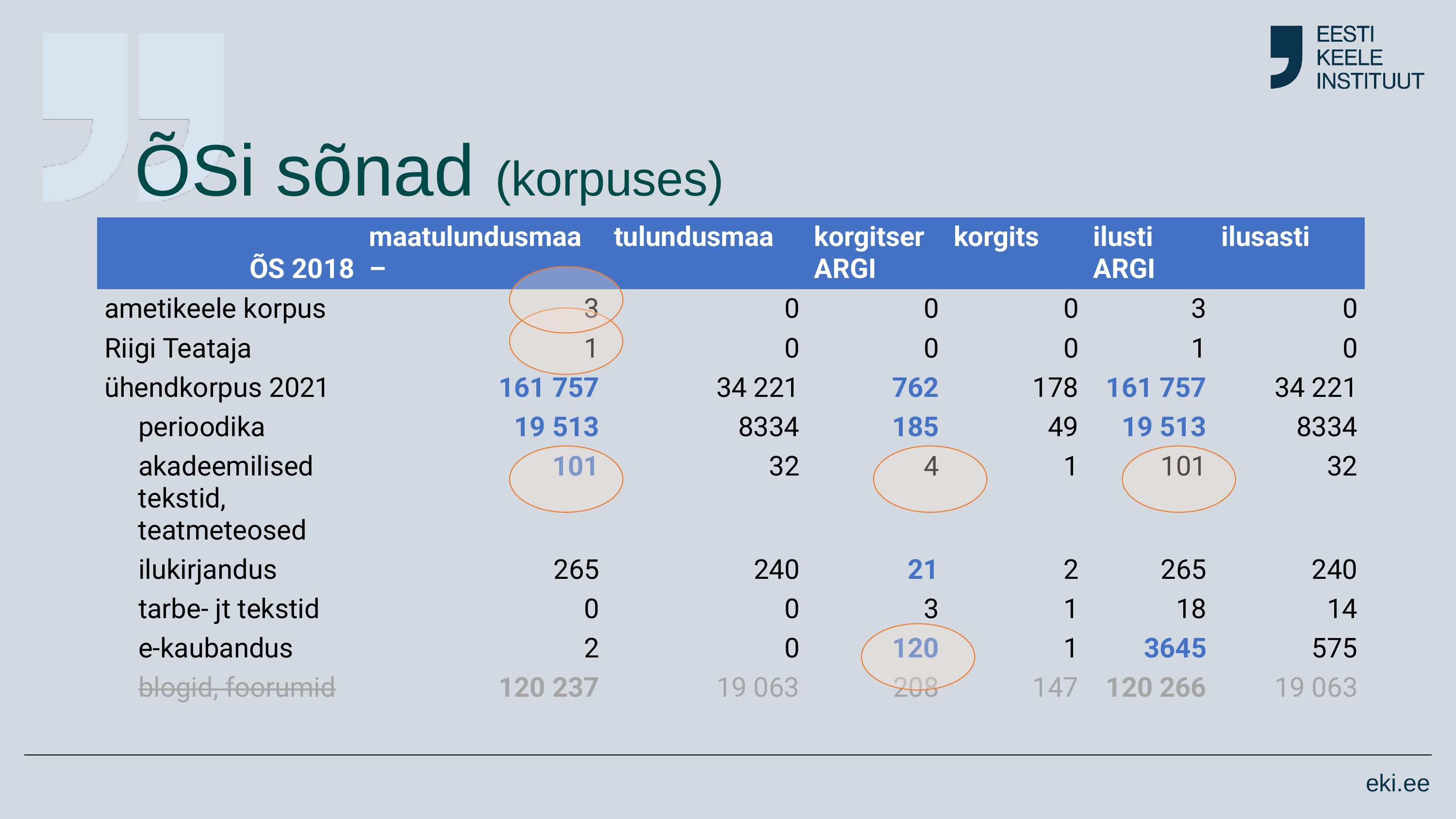

# ÕSi sõnad (korpuses)
| ÕS 2018 | maatulundusmaa – | tulundusmaa | korgitser ARGI | korgits | ilusti ARGI | ilusasti |
| --- | --- | --- | --- | --- | --- | --- |
| ametikeele korpus | 3 | 0 | 0 | 0 | 3 | 0 |
| Riigi Teataja | 1 | 0 | 0 | 0 | 1 | 0 |
| ühendkorpus 2021 | 161 757 | 34 221 | 762 | 178 | 161 757 | 34 221 |
| perioodika | 19 513 | 8334 | 185 | 49 | 19 513 | 8334 |
| akadeemilised tekstid, teatmeteosed | 101 | 32 | 4 | 1 | 101 | 32 |
| ilukirjandus | 265 | 240 | 21 | 2 | 265 | 240 |
| tarbe- jt tekstid | 0 | 0 | 3 | 1 | 18 | 14 |
| e-kaubandus | 2 | 0 | 120 | 1 | 3645 | 575 |
| blogid, foorumid | 120 237 | 19 063 | 208 | 147 | 120 266 | 19 063 |